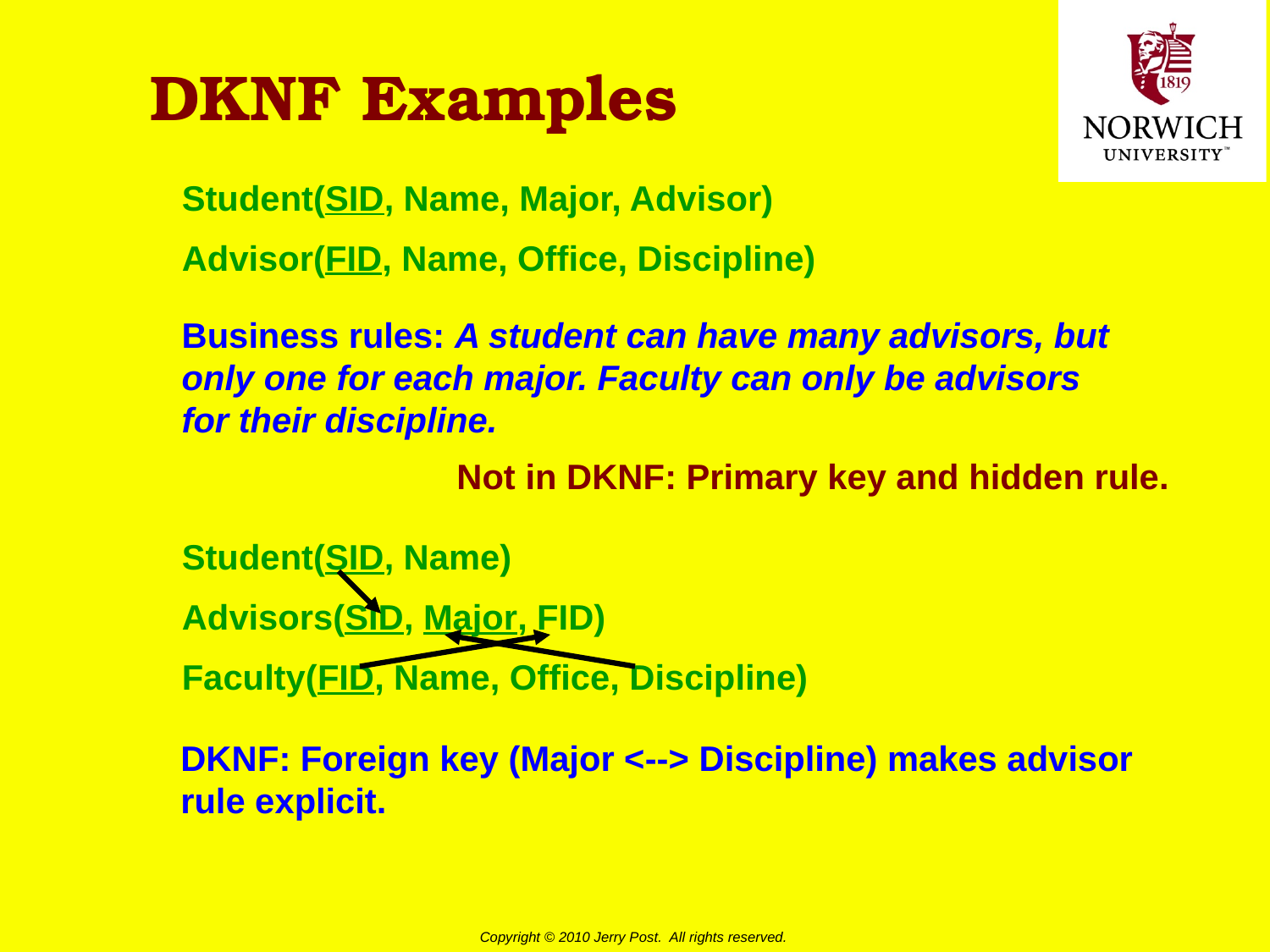

# DKNF Examples
Student(SID, Name, Major, Advisor)
Advisor(FID, Name, Office, Discipline)
Business rules: A student can have many advisors, but
only one for each major. Faculty can only be advisors
for their discipline.
Not in DKNF: Primary key and hidden rule.
Student(SID, Name)
Advisors(SID, Major, FID)
Faculty(FID, Name, Office, Discipline)

DKNF: Foreign key (Major <--> Discipline) makes advisor
rule explicit.